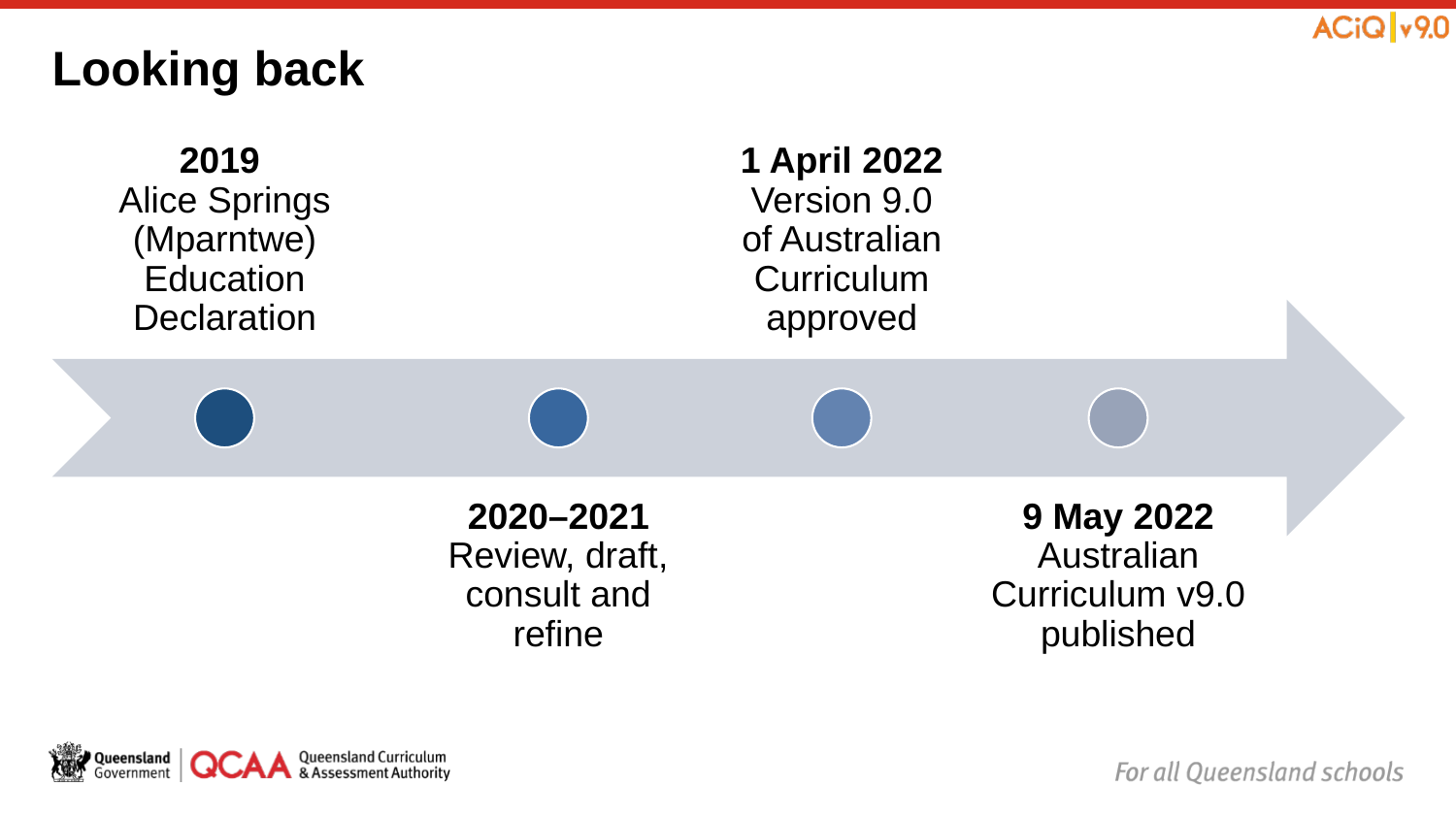

# Looking back
2019
Alice Springs (Mparntwe) Education Declaration
2020–2021 Review, draft, consult and refine
1 April 2022 Version 9.0 of Australian Curriculum approved
9 May 2022 Australian Curriculum v9.0 published